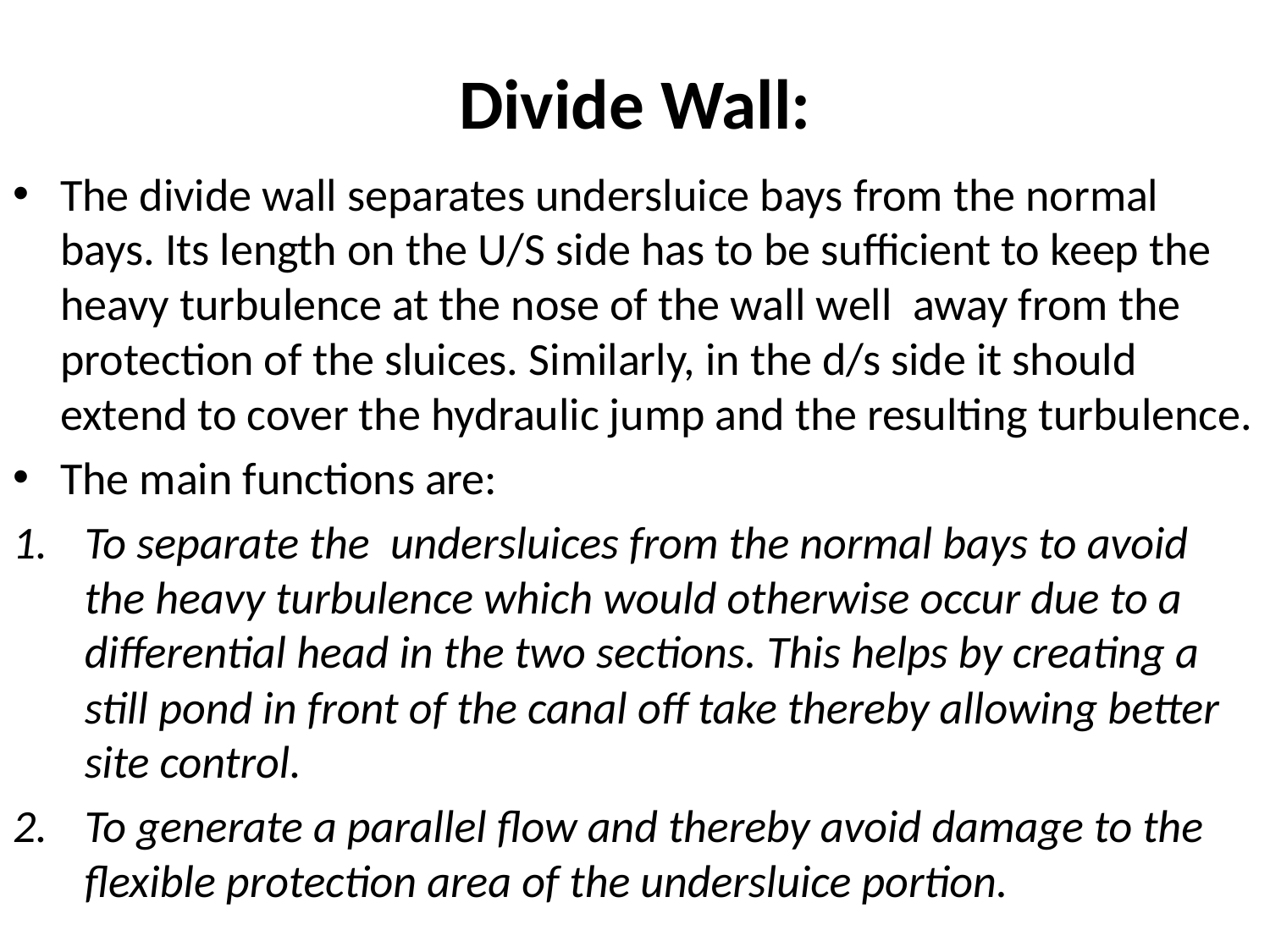

# Divide Wall:
The divide wall separates undersluice bays from the normal bays. Its length on the U/S side has to be sufficient to keep the heavy turbulence at the nose of the wall well  away from the protection of the sluices. Similarly, in the d/s side it should extend to cover the hydraulic jump and the resulting turbulence.
The main functions are:
To separate the  undersluices from the normal bays to avoid the heavy turbulence which would otherwise occur due to a differential head in the two sections. This helps by creating a still pond in front of the canal off take thereby allowing better site control.
To generate a parallel flow and thereby avoid damage to the flexible protection area of the undersluice portion.